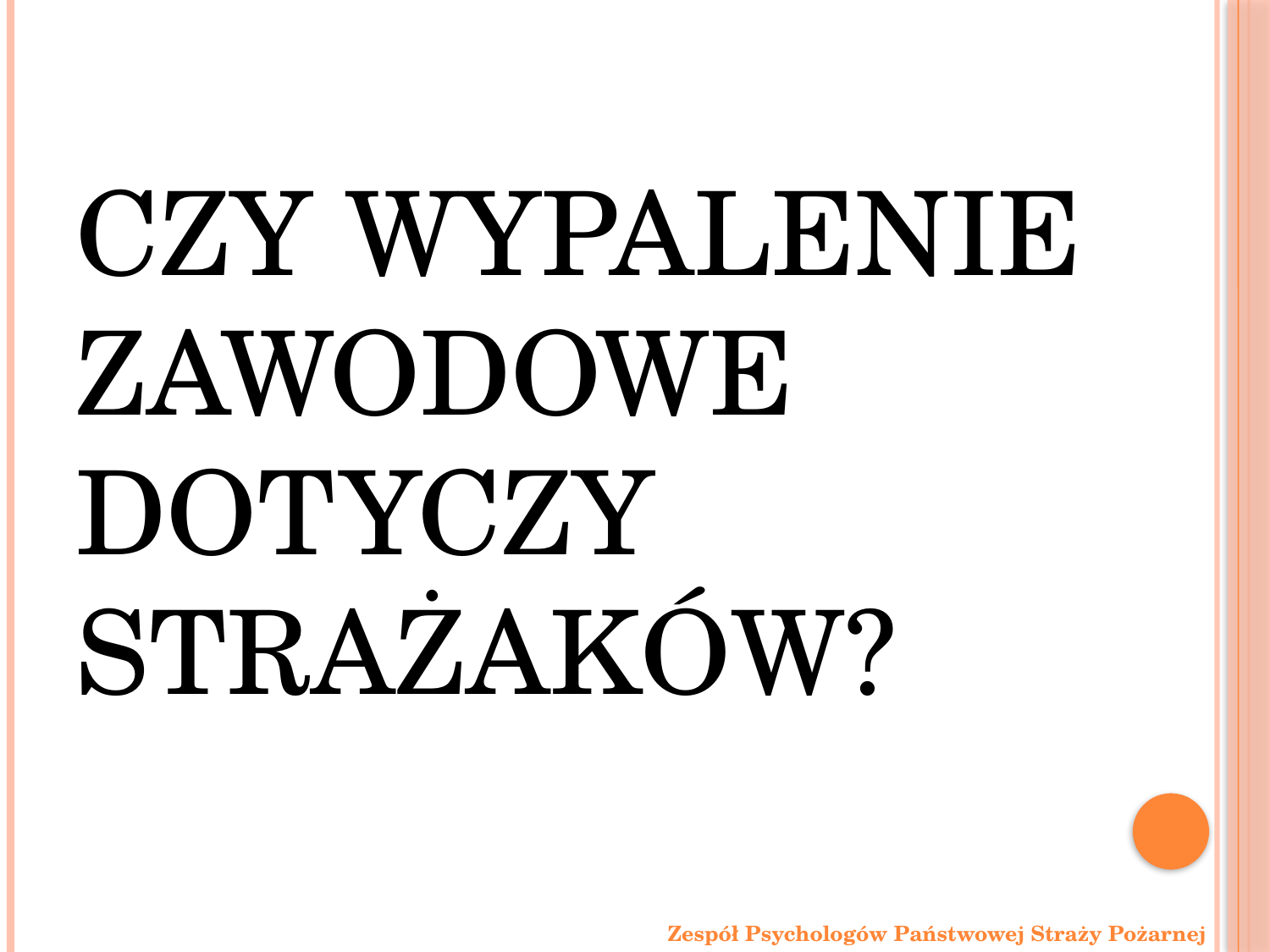

# Czy wypalenie zawodowe dotyczy strażaków?
Zespół Psychologów Państwowej Straży Pożarnej